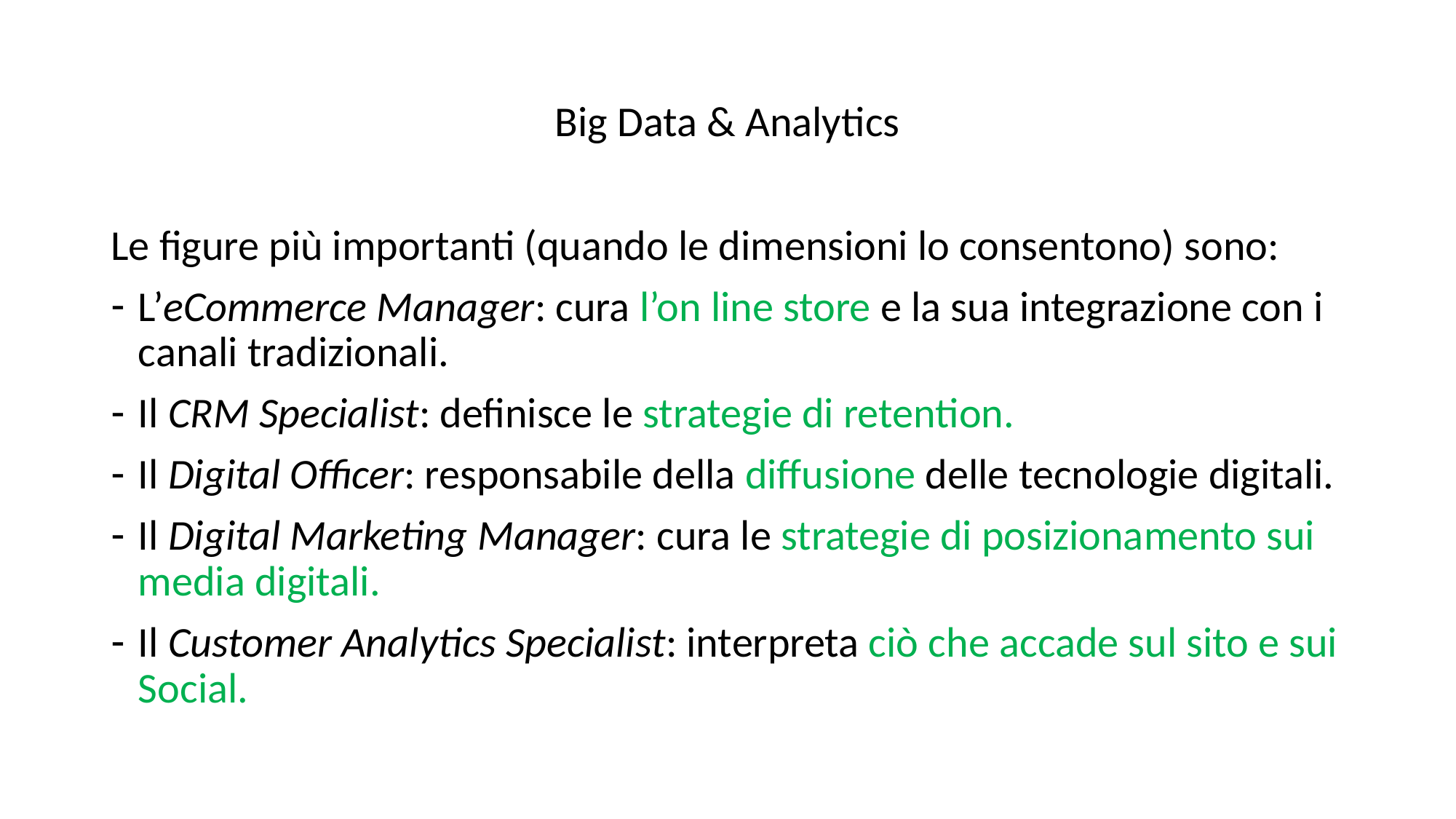

# Big Data & Analytics
Le figure più importanti (quando le dimensioni lo consentono) sono:
L’eCommerce Manager: cura l’on line store e la sua integrazione con i canali tradizionali.
Il CRM Specialist: definisce le strategie di retention.
Il Digital Officer: responsabile della diffusione delle tecnologie digitali.
Il Digital Marketing Manager: cura le strategie di posizionamento sui media digitali.
Il Customer Analytics Specialist: interpreta ciò che accade sul sito e sui Social.